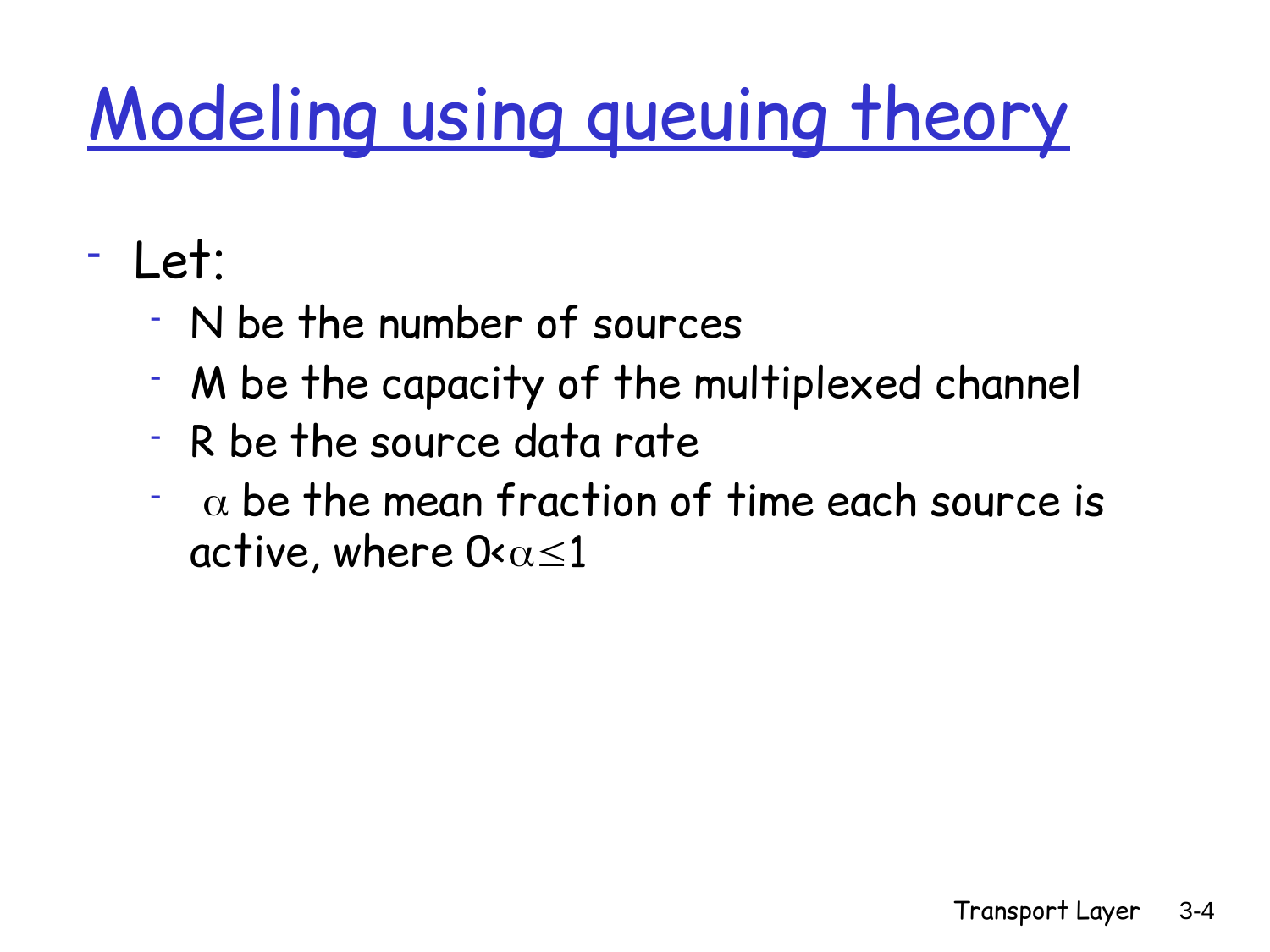

# Modeling using queuing theory
Let:
N be the number of sources
M be the capacity of the multiplexed channel
R be the source data rate
 α be the mean fraction of time each source is active, where 0<α≤1
Transport Layer
3-4